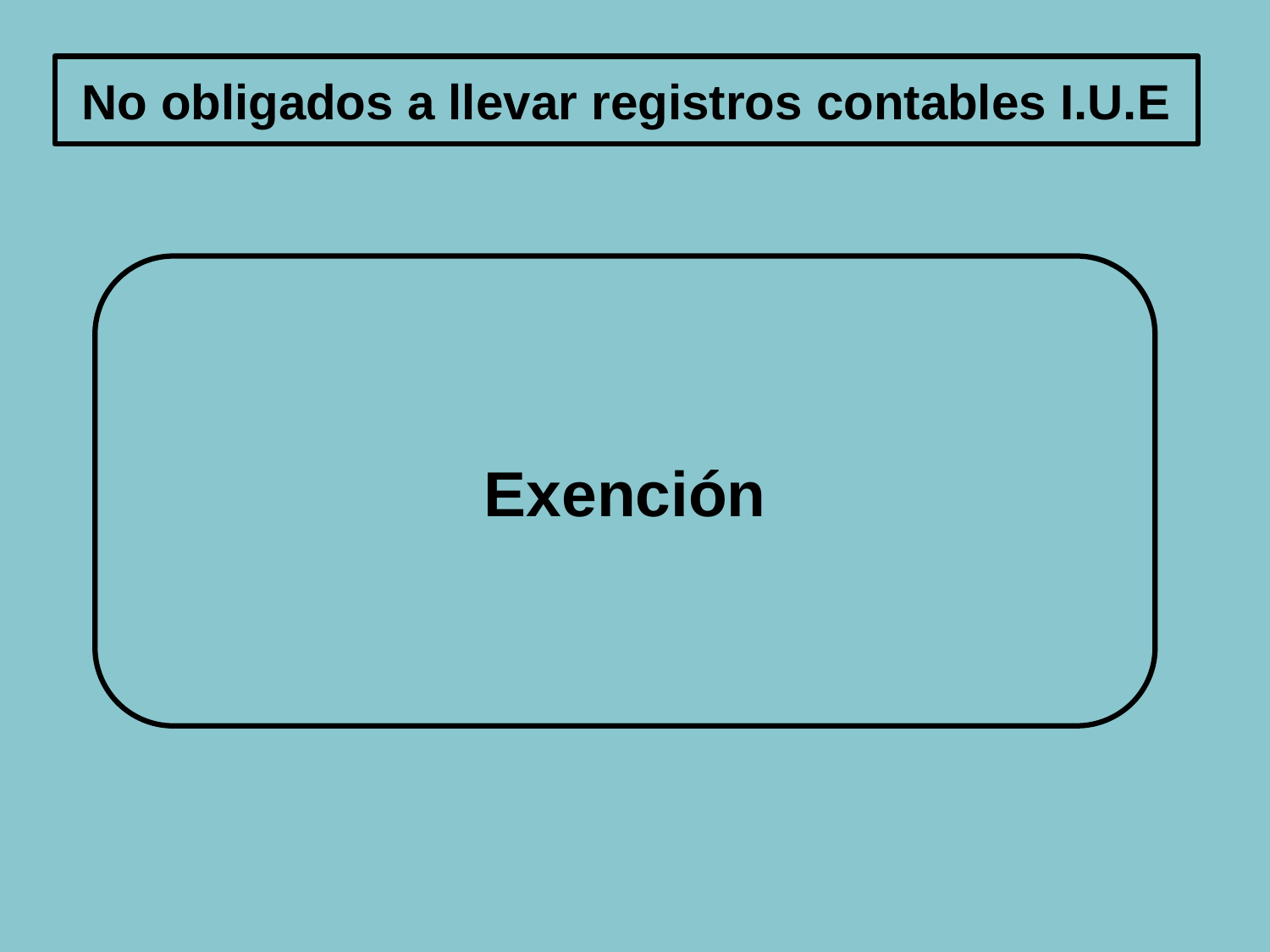

# No obligados a llevar registros contables I.U.E
Exención